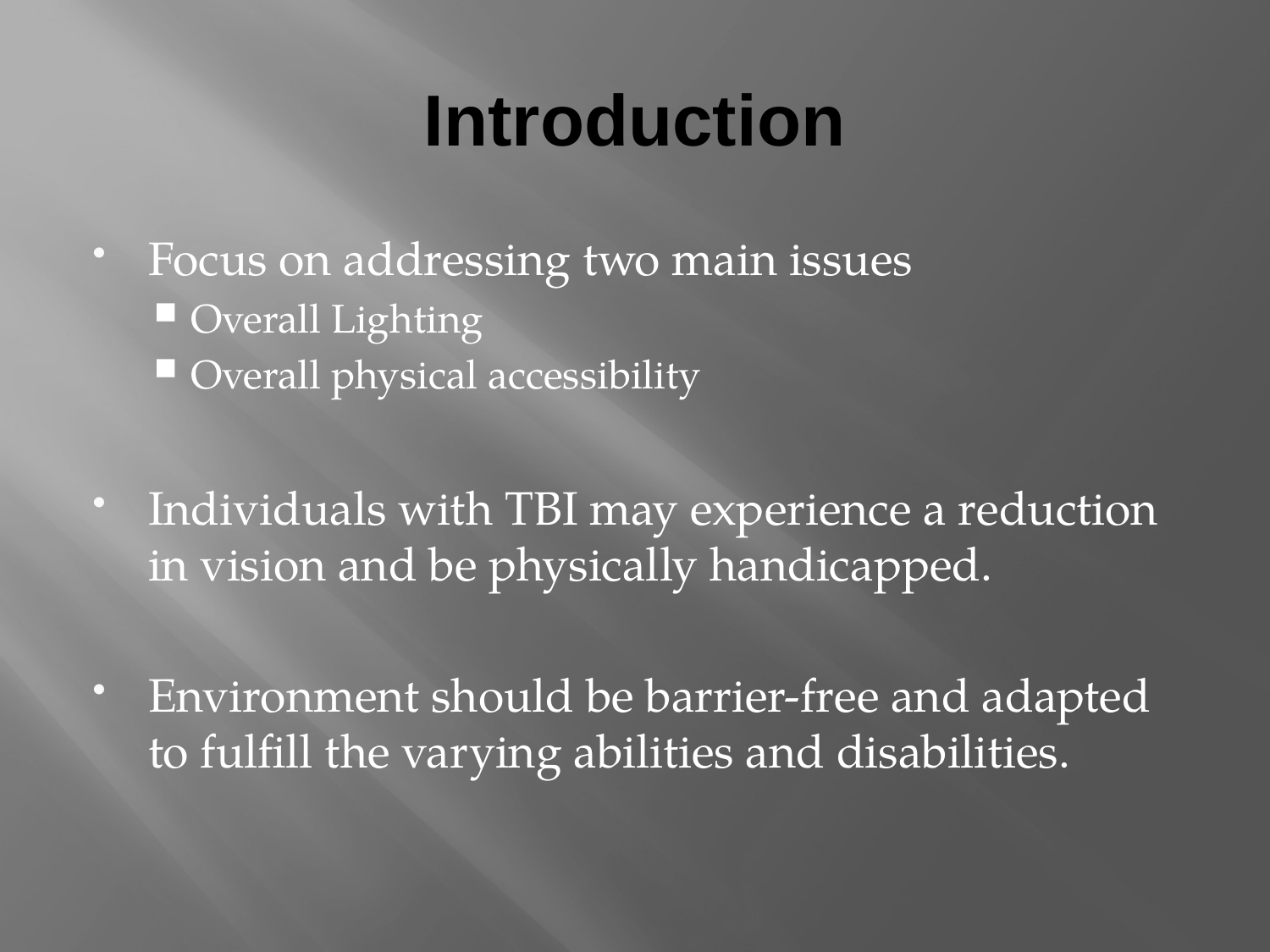

# Introduction
Focus on addressing two main issues
Overall Lighting
Overall physical accessibility

Individuals with TBI may experience a reduction in vision and be physically handicapped.

Environment should be barrier-free and adapted to fulfill the varying abilities and disabilities.